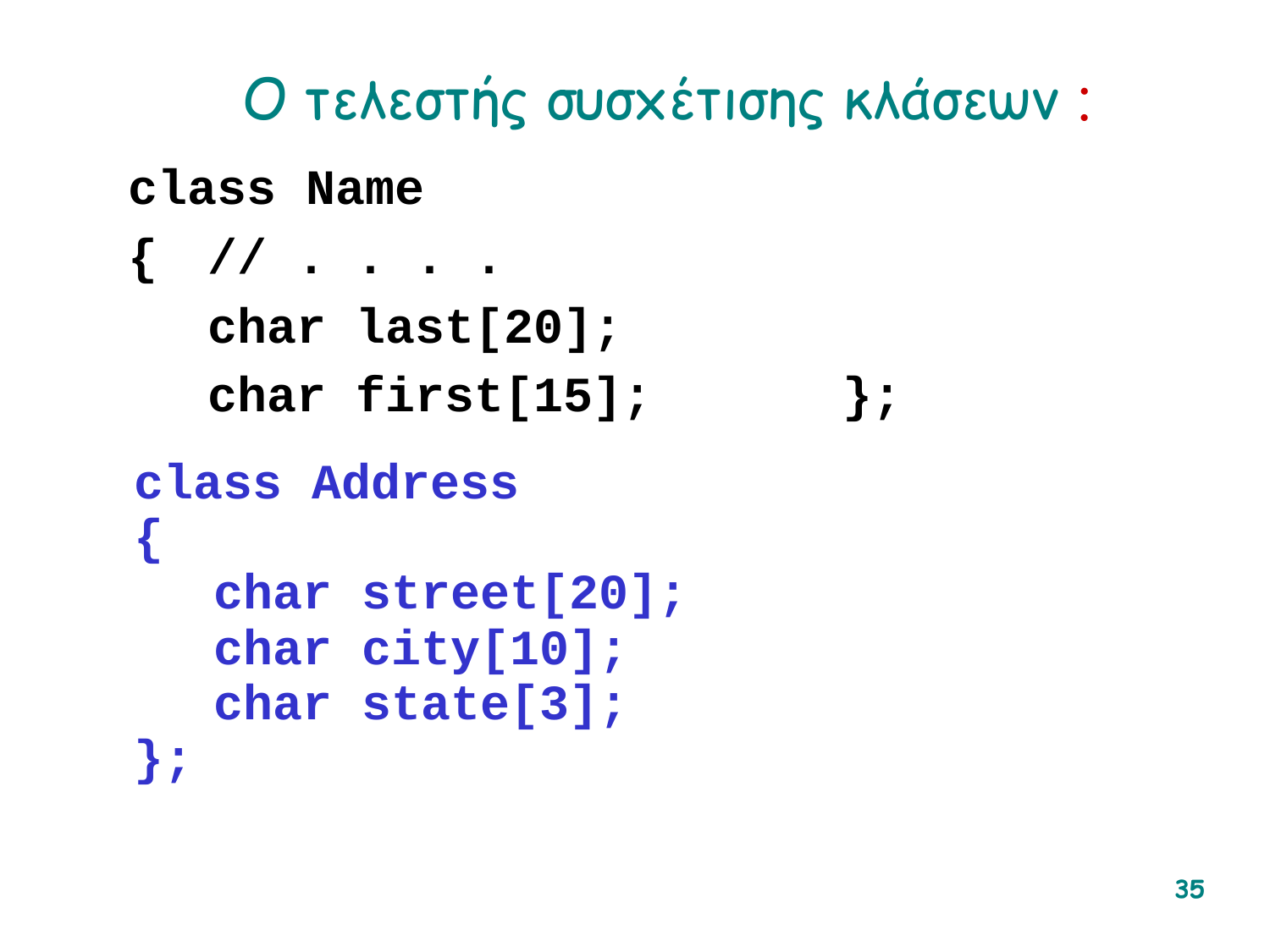

# Ο τελεστής συσχέτισης κλάσεων :
class Name
{	// . . . .
	char last[20];
	char first[15];		};

class Address
{
	char street[20];
	char city[10];
	char state[3];
};
35